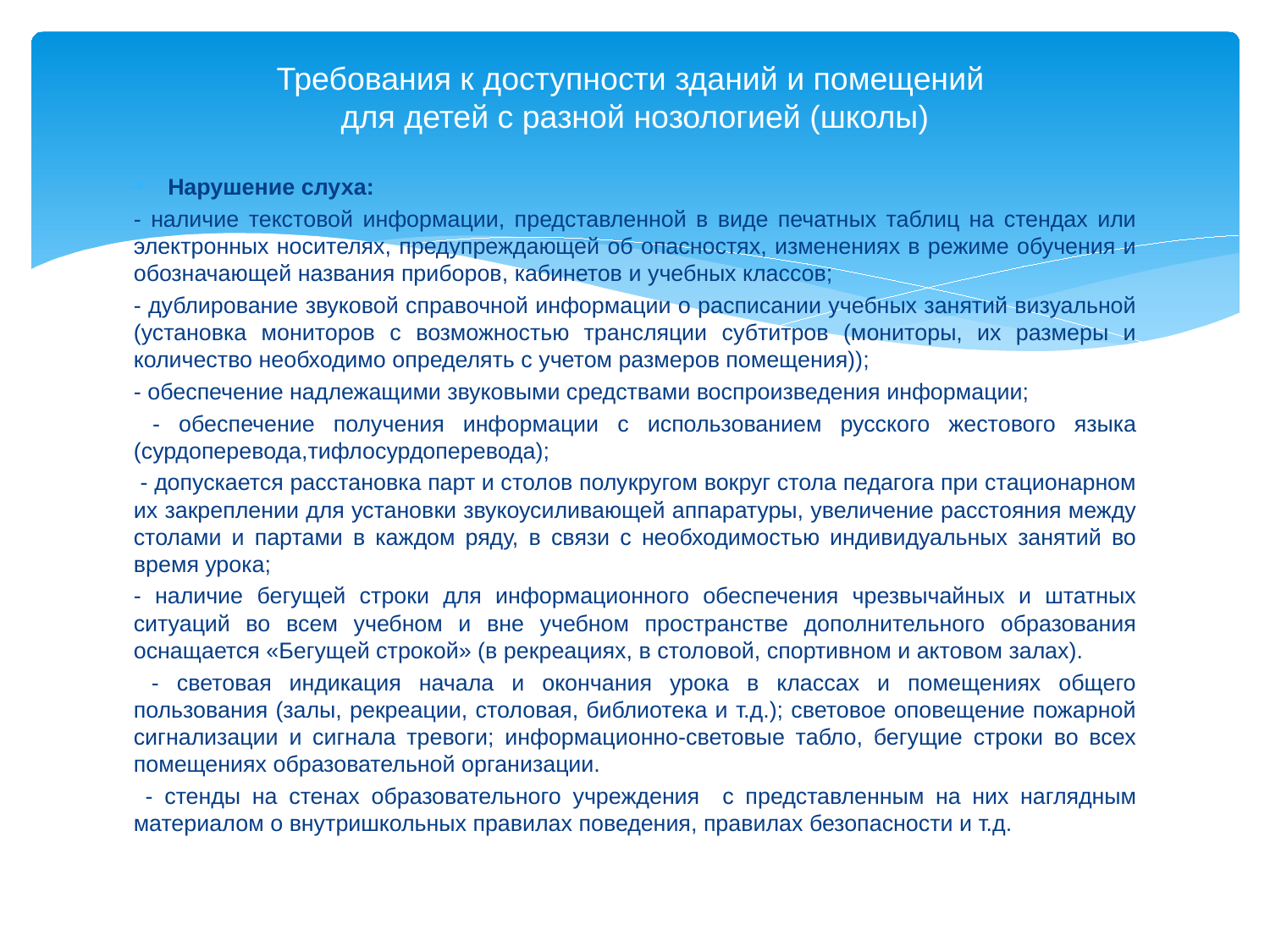

# Требования к доступности зданий и помещений для детей с разной нозологией (школы)
Нарушение слуха:
- наличие текстовой информации, представленной в виде печатных таблиц на стендах или электронных носителях, предупреждающей об опасностях, изменениях в режиме обучения и обозначающей названия приборов, кабинетов и учебных классов;
- дублирование звуковой справочной информации о расписании учебных занятий визуальной (установка мониторов с возможностью трансляции субтитров (мониторы, их размеры и количество необходимо определять с учетом размеров помещения));
- обеспечение надлежащими звуковыми средствами воспроизведения информации;
 - обеспечение получения информации с использованием русского жестового языка (сурдоперевода,тифлосурдоперевода);
 - допускается расстановка парт и столов полукругом вокруг стола педагога при стационарном их закреплении для установки звукоусиливающей аппаратуры, увеличение расстояния между столами и партами в каждом ряду, в связи с необходимостью индивидуальных занятий во время урока;
- наличие бегущей строки для информационного обеспечения чрезвычайных и штатных ситуаций во всем учебном и вне учебном пространстве дополнительного образования оснащается «Бегущей строкой» (в рекреациях, в столовой, спортивном и актовом залах).
 - световая индикация начала и окончания урока в классах и помещениях общего пользования (залы, рекреации, столовая, библиотека и т.д.); световое оповещение пожарной сигнализации и сигнала тревоги; информационно-световые табло, бегущие строки во всех помещениях образовательной организации.
 - стенды на стенах образовательного учреждения  с представленным на них наглядным материалом о внутришкольных правилах поведения, правилах безопасности и т.д.